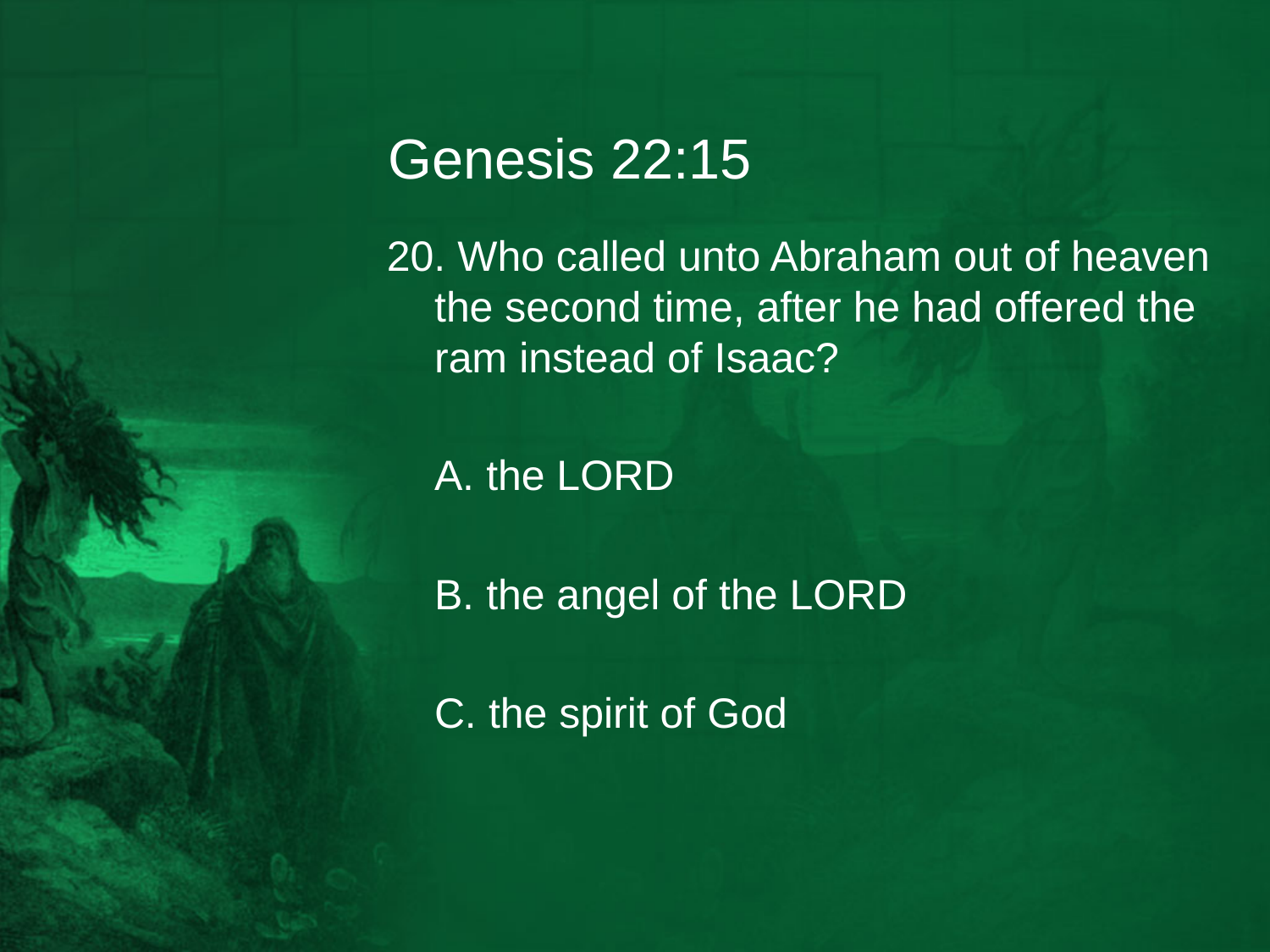

# Genesis 22:15
20. Who called unto Abraham out of heaven the second time, after he had offered the ram instead of Isaac?

	A. the LORD

	B. the angel of the LORD

	C. the spirit of God